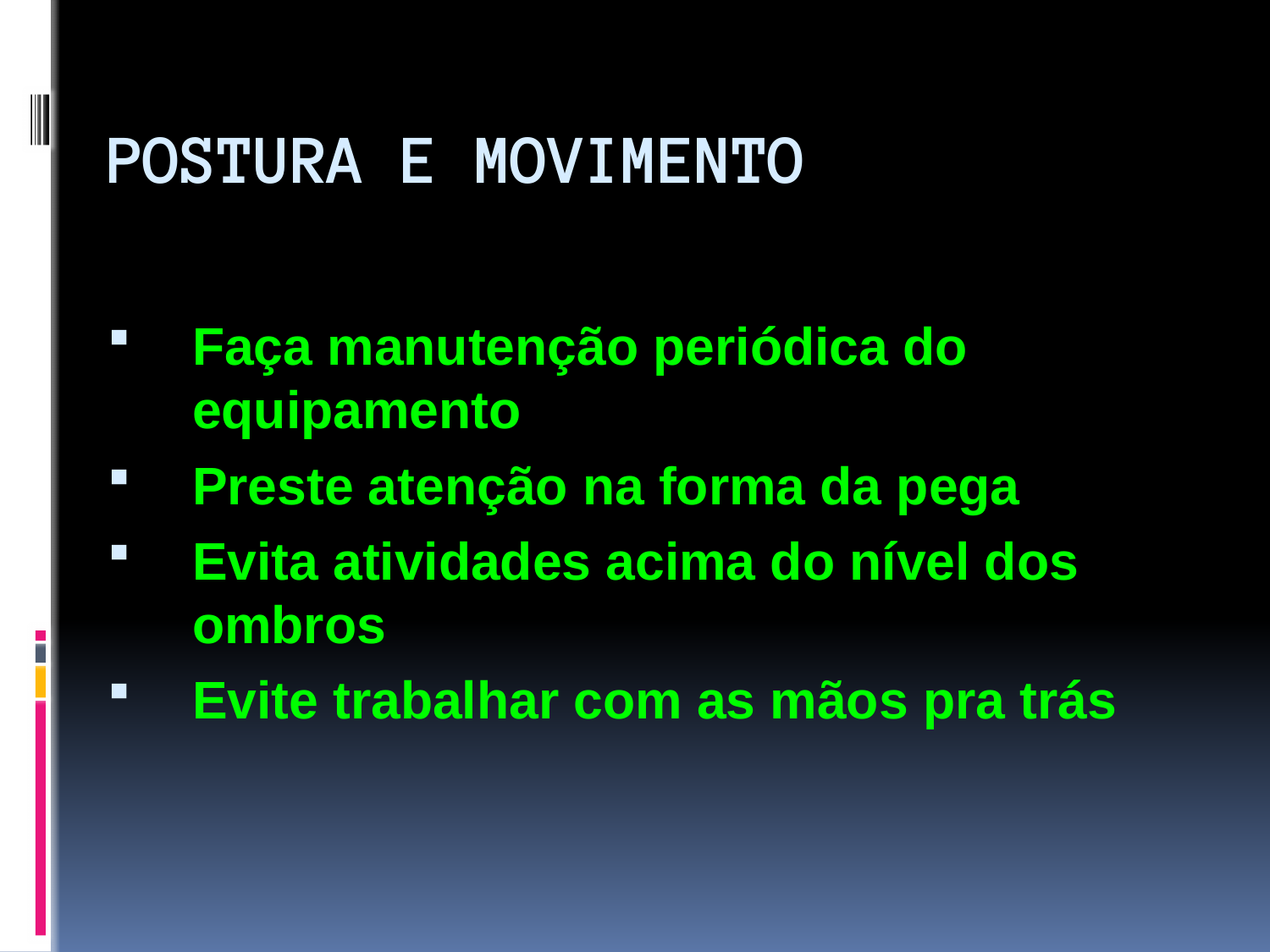

# POSTURA E MOVIMENTO
Faça manutenção periódica do equipamento
Preste atenção na forma da pega
Evita atividades acima do nível dos ombros
Evite trabalhar com as mãos pra trás